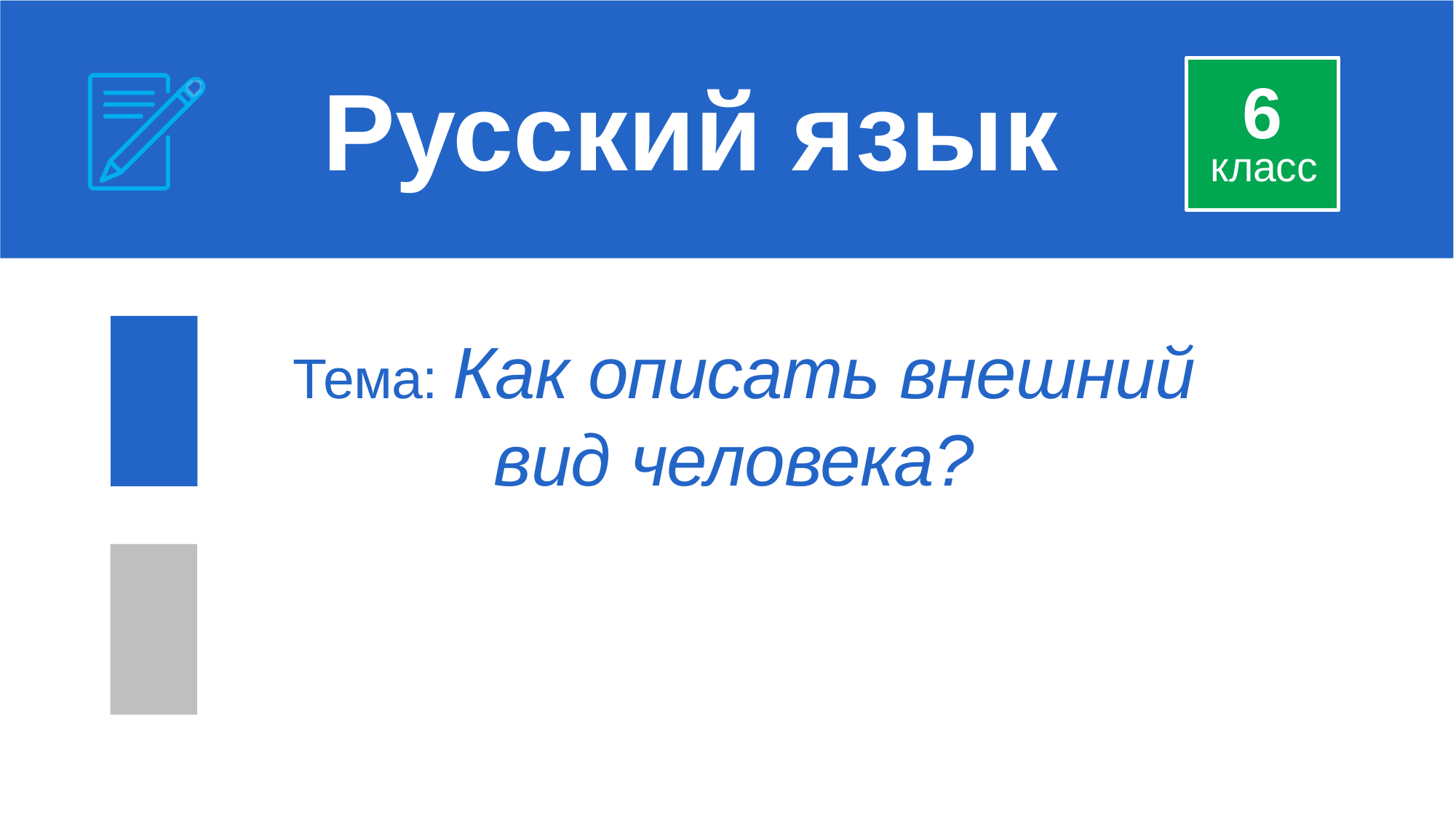

# Русский язык
6

класс

Тема: Как описать внешний вид человека?